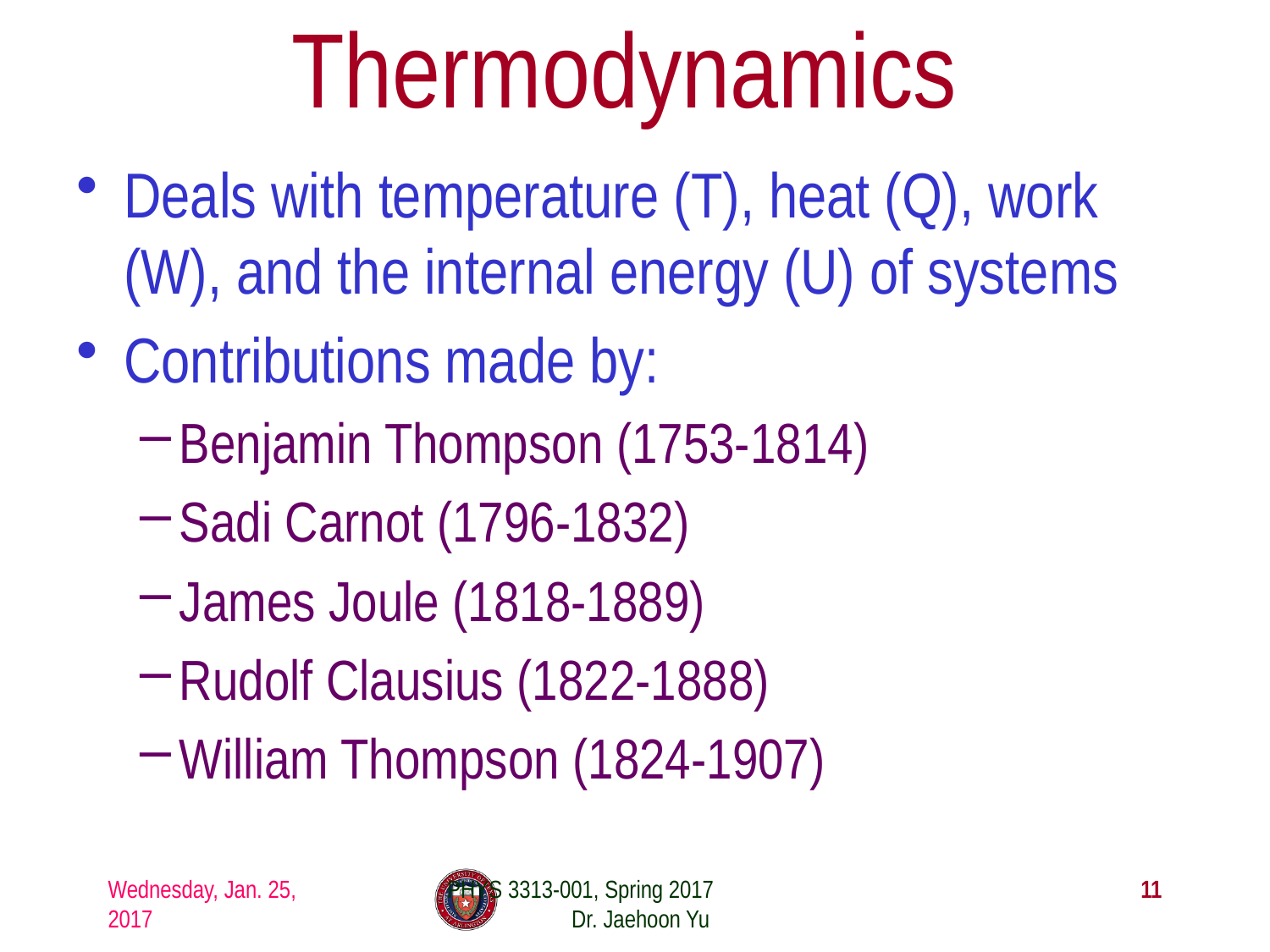

# Thermodynamics
Deals with temperature (T), heat (Q), work (W), and the internal energy (U) of systems
Contributions made by:
Benjamin Thompson (1753-1814)
Sadi Carnot (1796-1832)
James Joule (1818-1889)
Rudolf Clausius (1822-1888)
William Thompson (1824-1907)
Wednesday, Jan. 25, 2017
PHYS 3313-001, Spring 2017                      Dr. Jaehoon Yu
11